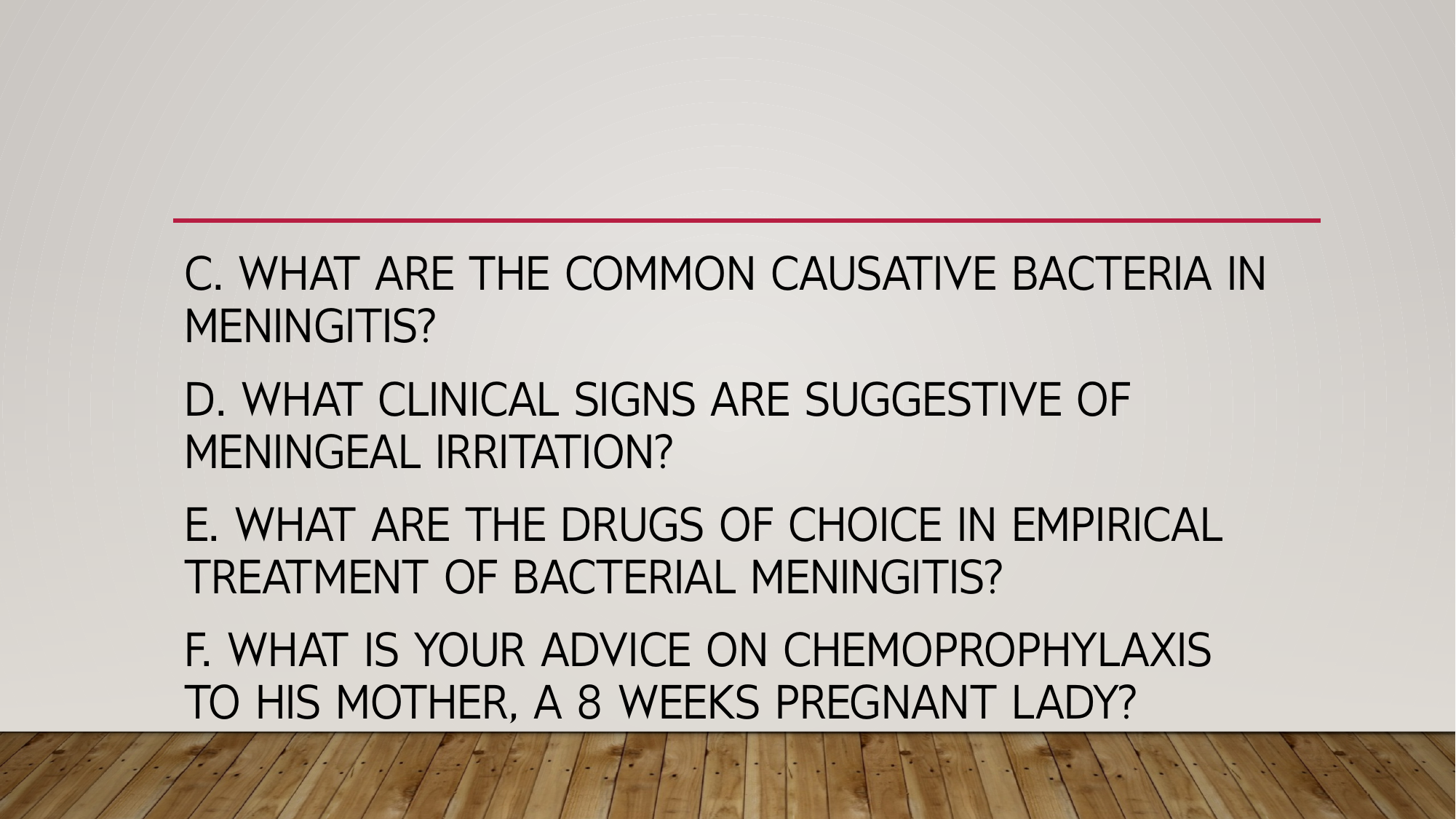

# c. What are the common causative bacteria in meningitis?
d. What clinical signs are suggestive of meningeal irritation?
E. What are the drugs of choice In empirical treatment of bacterial meningitis?
f. What is your advice on chemoprophylaxis
to his mother, a 8 weeks pregnant lady?